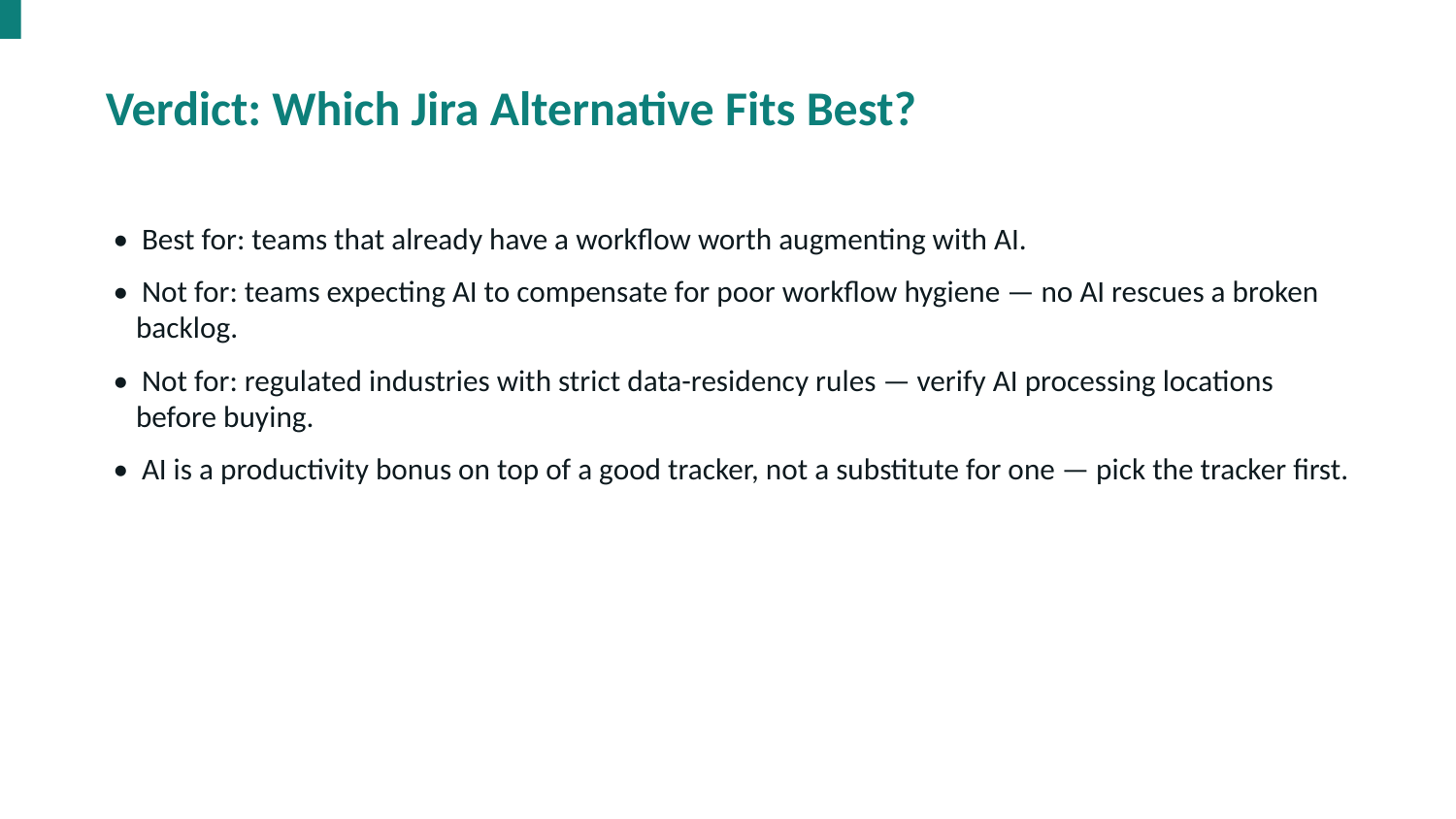

Verdict: Which Jira Alternative Fits Best?
•  Best for: teams that already have a workflow worth augmenting with AI.
•  Not for: teams expecting AI to compensate for poor workflow hygiene — no AI rescues a broken backlog.
•  Not for: regulated industries with strict data-residency rules — verify AI processing locations before buying.
•  AI is a productivity bonus on top of a good tracker, not a substitute for one — pick the tracker first.